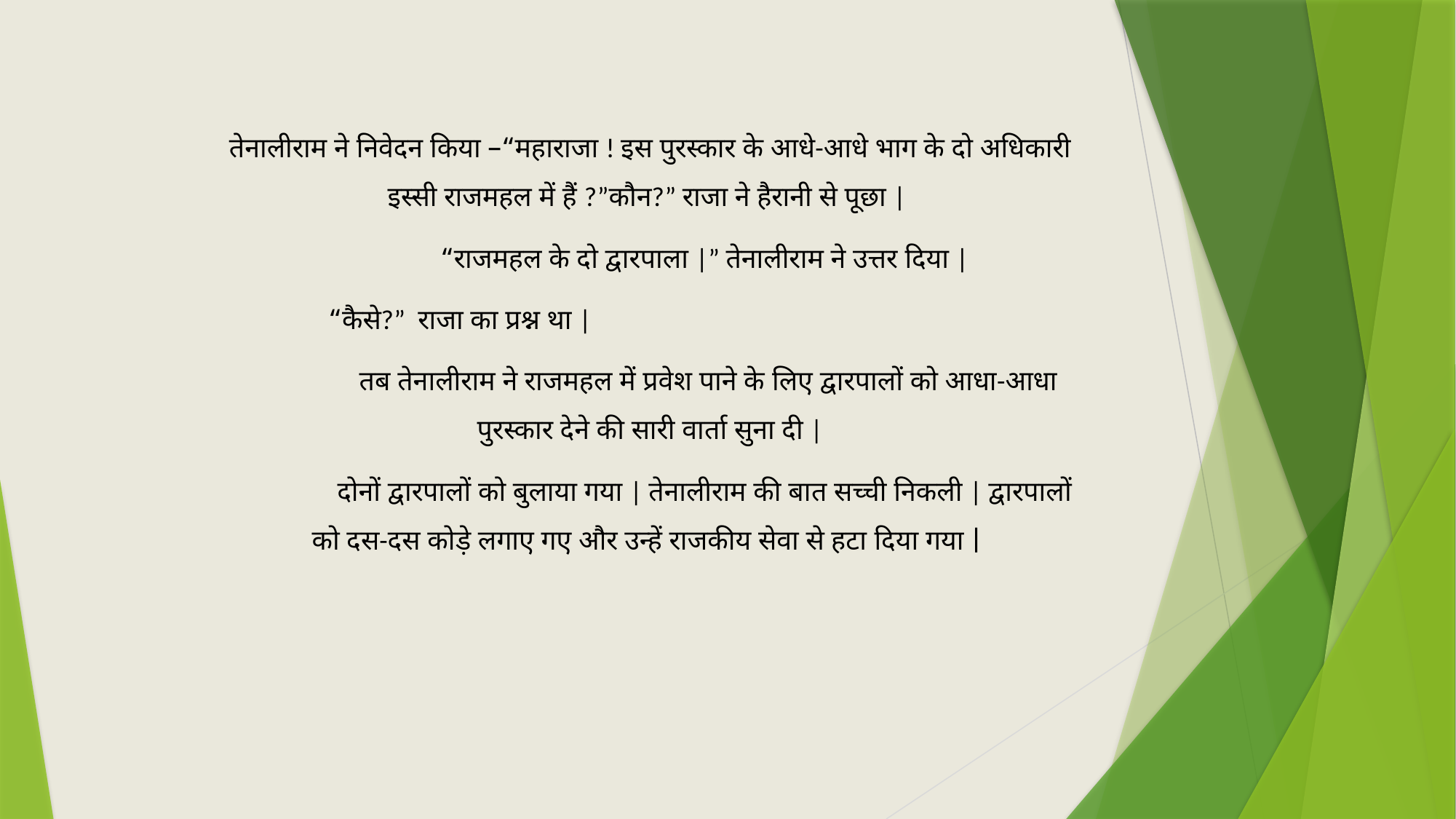

तेनालीराम ने निवेदन किया –“महाराजा ! इस पुरस्कार के आधे-आधे भाग के दो अधिकारी इस्सी राजमहल में हैं ?”कौन?” राजा ने हैरानी से पूछा |
 	“राजमहल के दो द्वारपाला |” तेनालीराम ने उत्तर दिया |
	“कैसे?”  राजा का प्रश्न था |
	 तब तेनालीराम ने राजमहल में प्रवेश पाने के लिए द्वारपालों को आधा-आधा पुरस्कार देने की सारी वार्ता सुना दी |
	दोनों द्वारपालों को बुलाया गया | तेनालीराम की बात सच्ची निकली | द्वारपालों को दस-दस कोड़े लगाए गए और उन्हें राजकीय सेवा से हटा दिया गया |